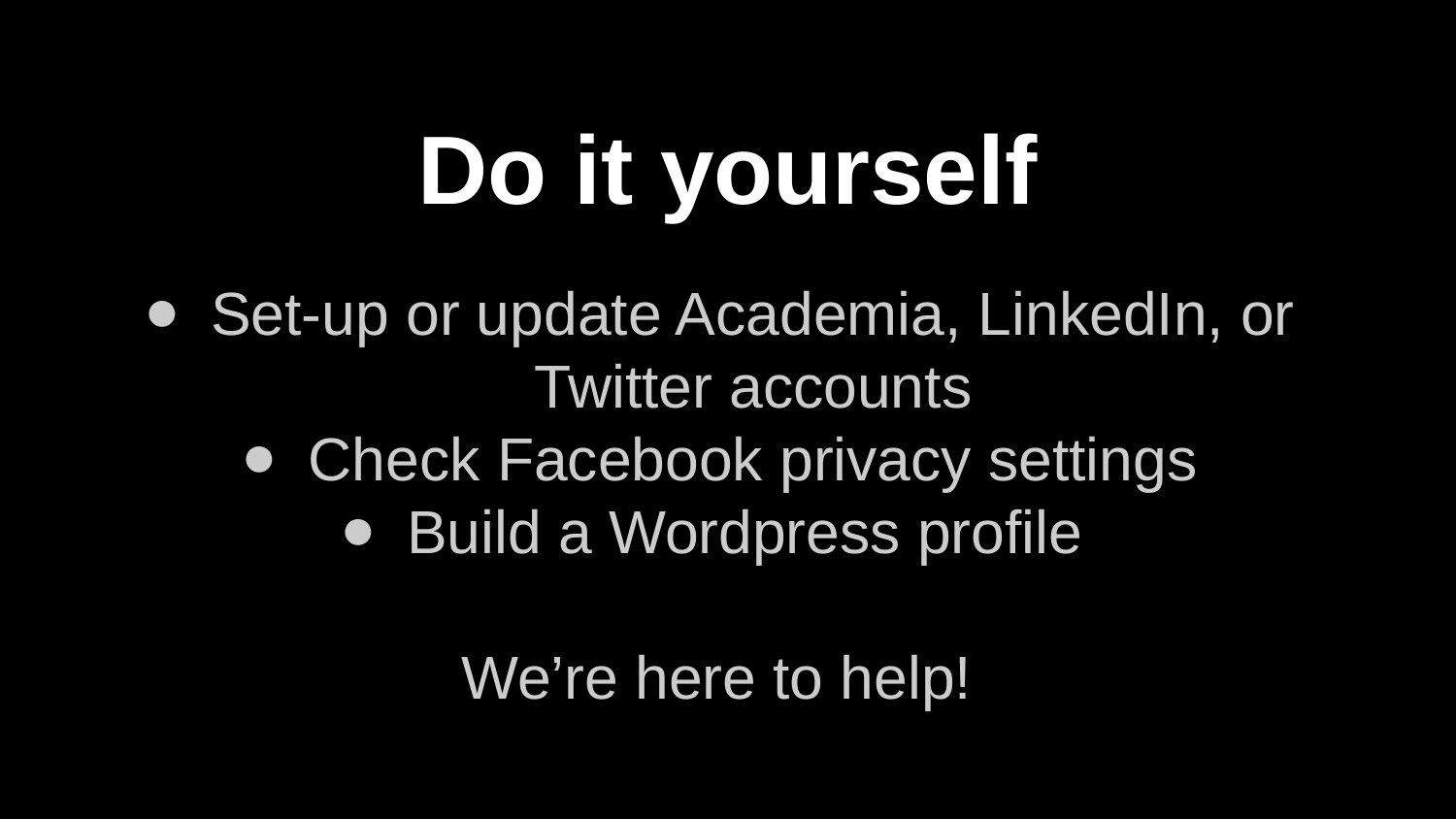

# Do it yourself
Set-up or update Academia, LinkedIn, or Twitter accounts
Check Facebook privacy settings
Build a Wordpress profile

We’re here to help!